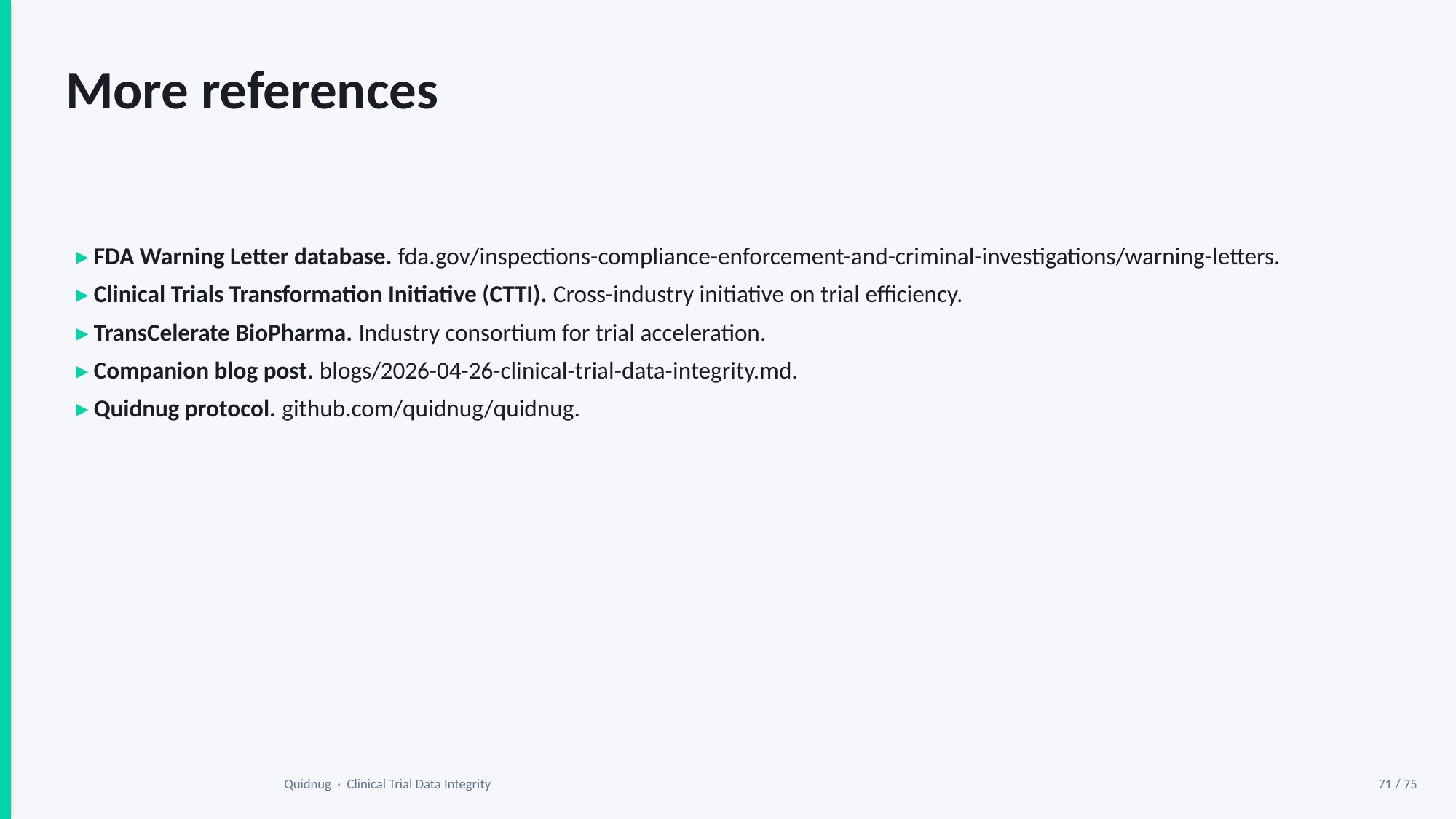

More references
▸ FDA Warning Letter database. fda.gov/inspections-compliance-enforcement-and-criminal-investigations/warning-letters.
▸ Clinical Trials Transformation Initiative (CTTI). Cross-industry initiative on trial efficiency.
▸ TransCelerate BioPharma. Industry consortium for trial acceleration.
▸ Companion blog post. blogs/2026-04-26-clinical-trial-data-integrity.md.
▸ Quidnug protocol. github.com/quidnug/quidnug.
Quidnug  ·  Clinical Trial Data Integrity
71 / 75